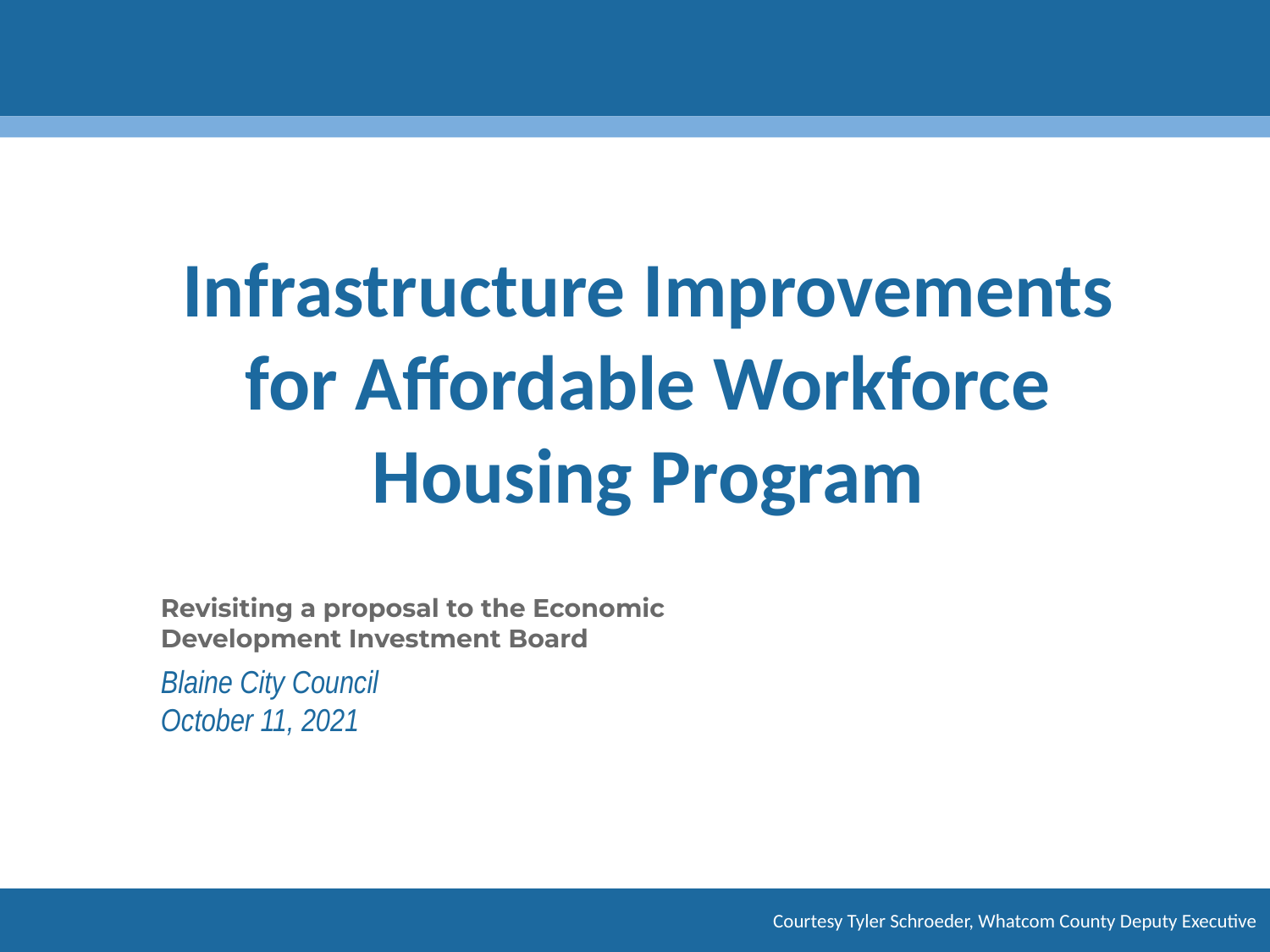

# Infrastructure Improvements for Affordable Workforce Housing Program
Revisiting a proposal to the Economic Development Investment Board
Blaine City Council
October 11, 2021
Courtesy Tyler Schroeder, Whatcom County Deputy Executive